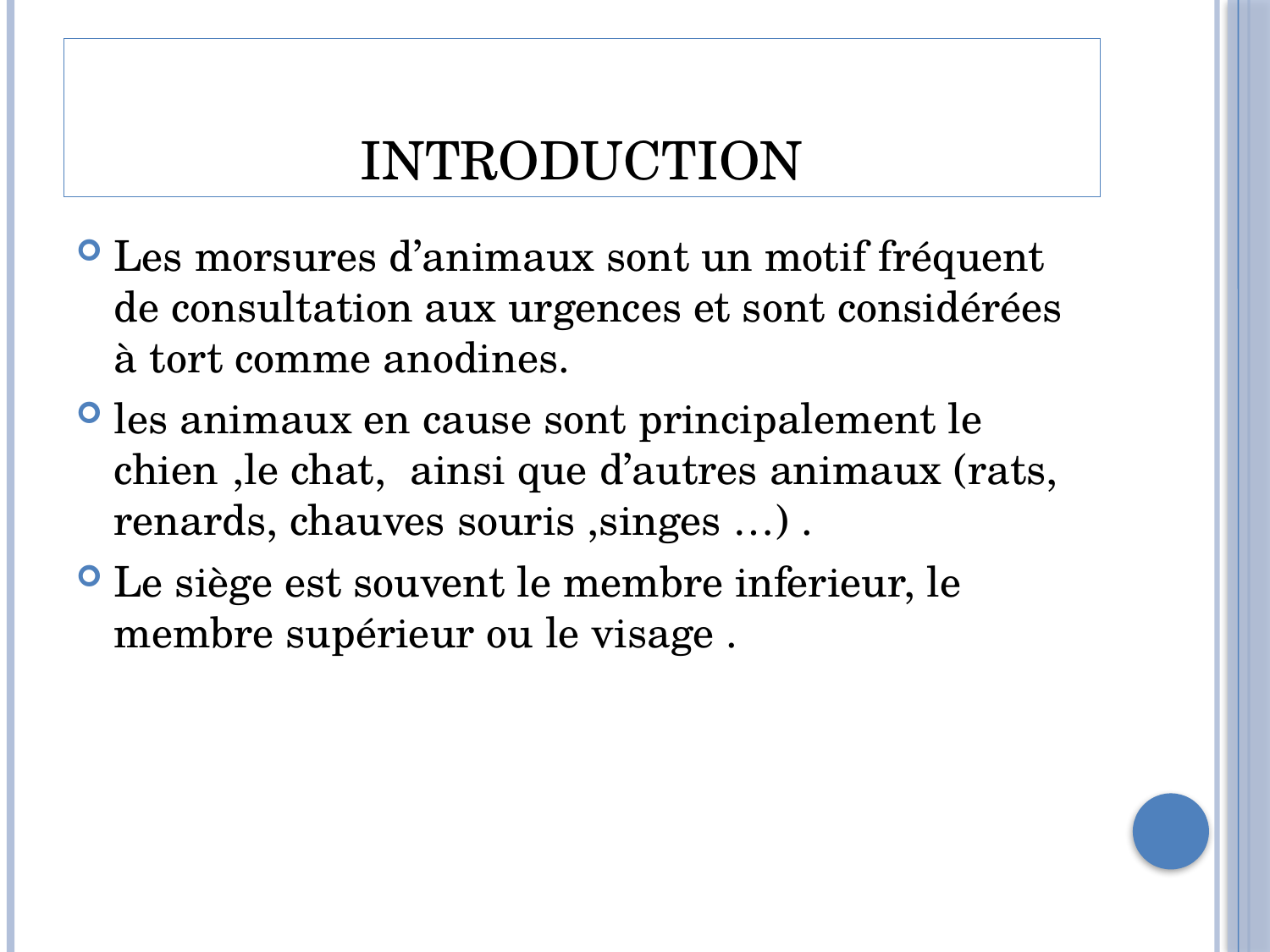

# introduction
Les morsures d’animaux sont un motif fréquent de consultation aux urgences et sont considérées à tort comme anodines.
les animaux en cause sont principalement le chien ,le chat,  ainsi que d’autres animaux (rats, renards, chauves souris ,singes …) .
Le siège est souvent le membre inferieur, le membre supérieur ou le visage .